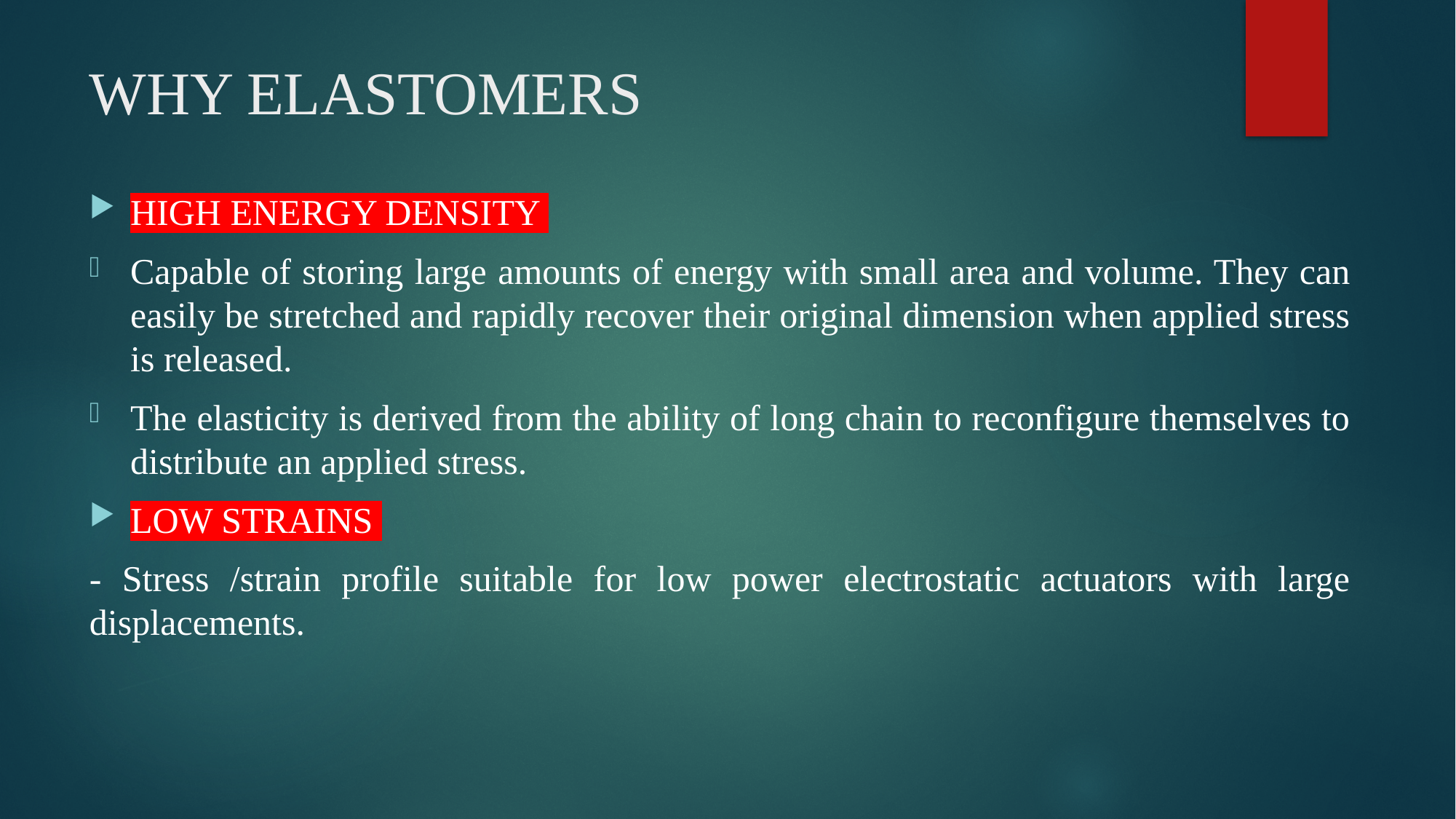

# WHY ELASTOMERS
HIGH ENERGY DENSITY
Capable of storing large amounts of energy with small area and volume. They can easily be stretched and rapidly recover their original dimension when applied stress is released.
The elasticity is derived from the ability of long chain to reconfigure themselves to distribute an applied stress.
LOW STRAINS
- Stress /strain profile suitable for low power electrostatic actuators with large displacements.